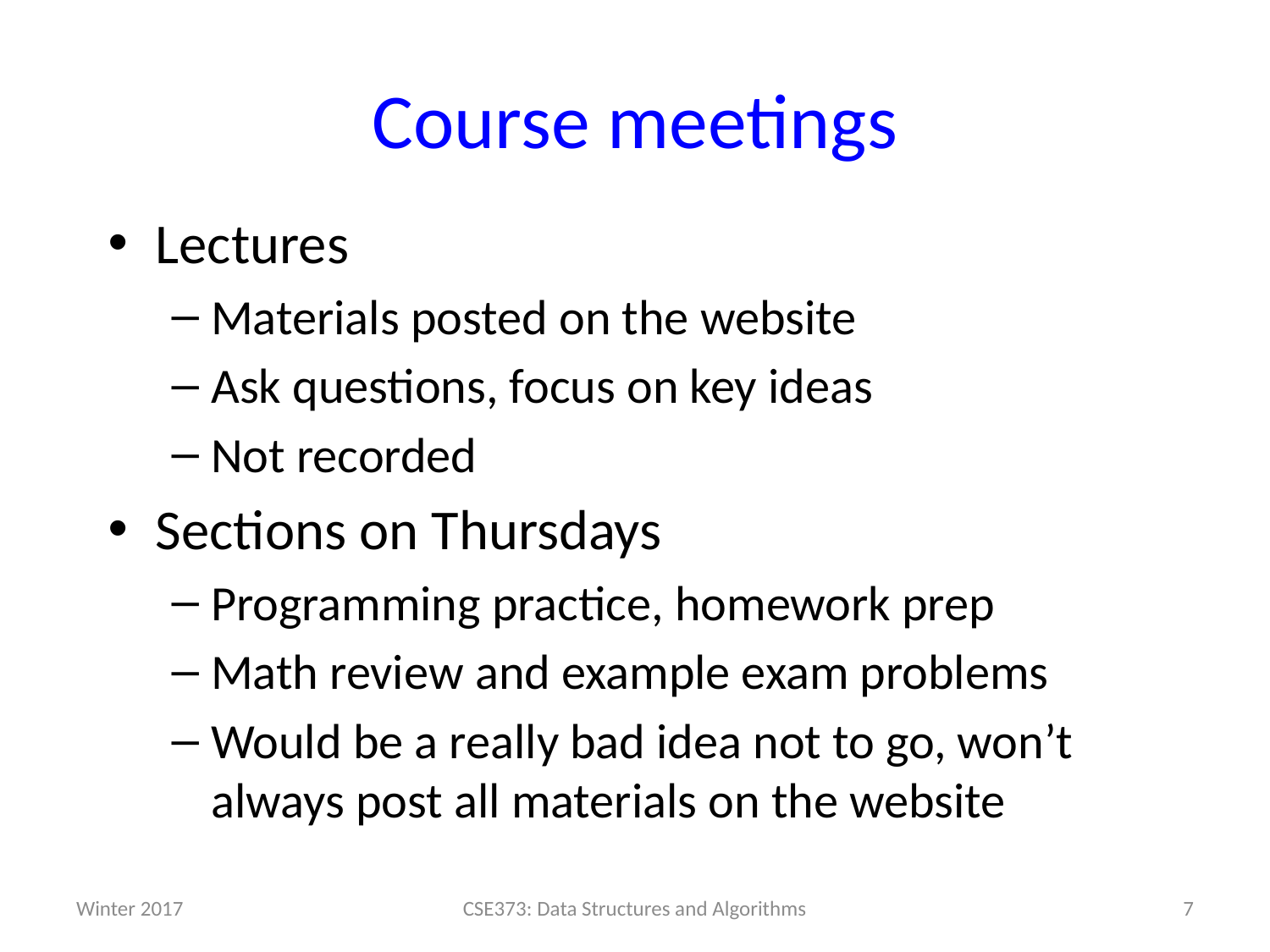

# Course meetings
Lectures
Materials posted on the website
Ask questions, focus on key ideas
Not recorded
Sections on Thursdays
Programming practice, homework prep
Math review and example exam problems
Would be a really bad idea not to go, won’t always post all materials on the website

Winter 2017
CSE373: Data Structures and Algorithms
7